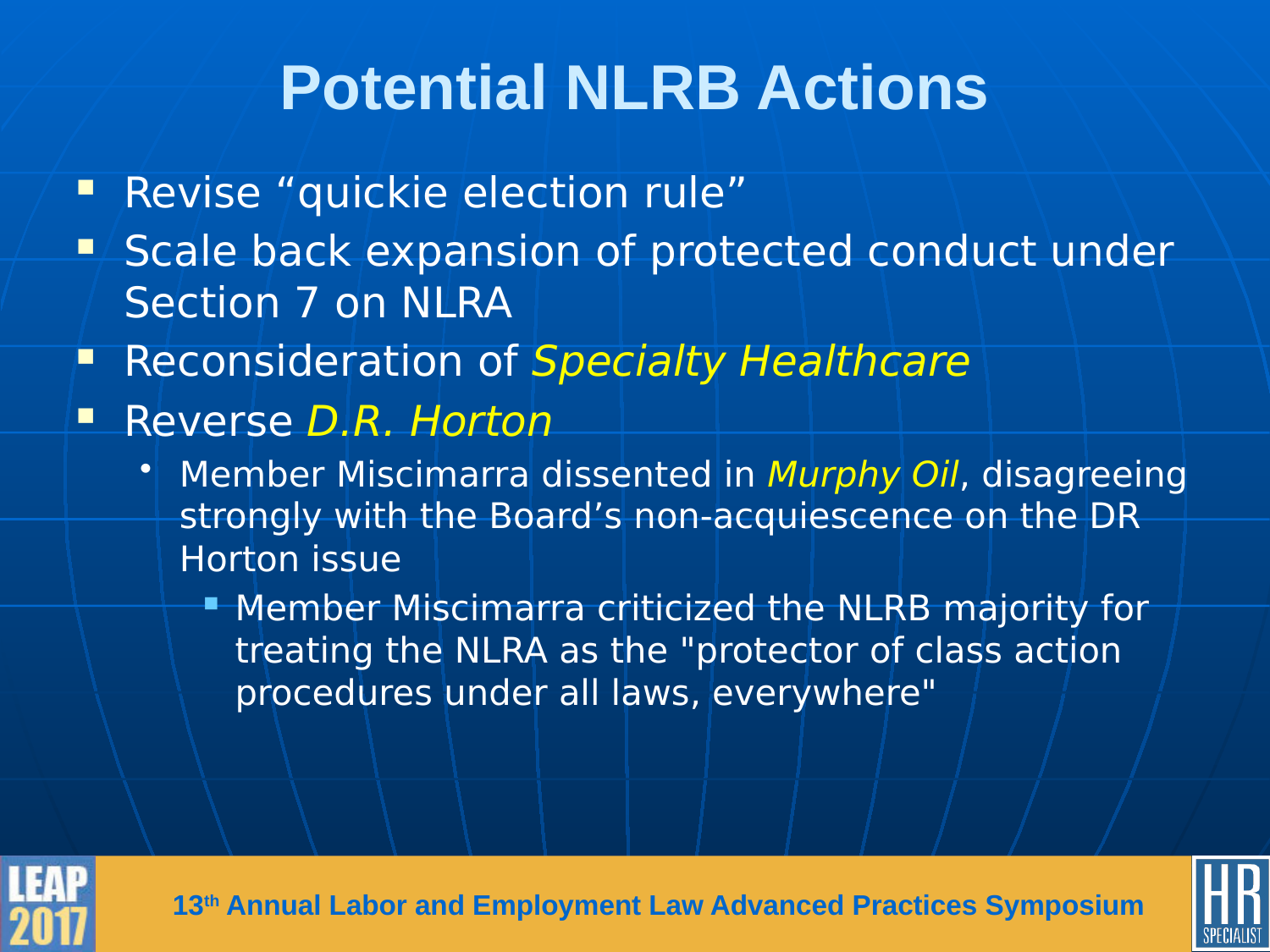

# Potential NLRB Actions
Revise “quickie election rule”
Scale back expansion of protected conduct under Section 7 on NLRA
Reconsideration of Specialty Healthcare
Reverse D.R. Horton
Member Miscimarra dissented in Murphy Oil, disagreeing strongly with the Board’s non-acquiescence on the DR Horton issue
Member Miscimarra criticized the NLRB majority for treating the NLRA as the "protector of class action procedures under all laws, everywhere"